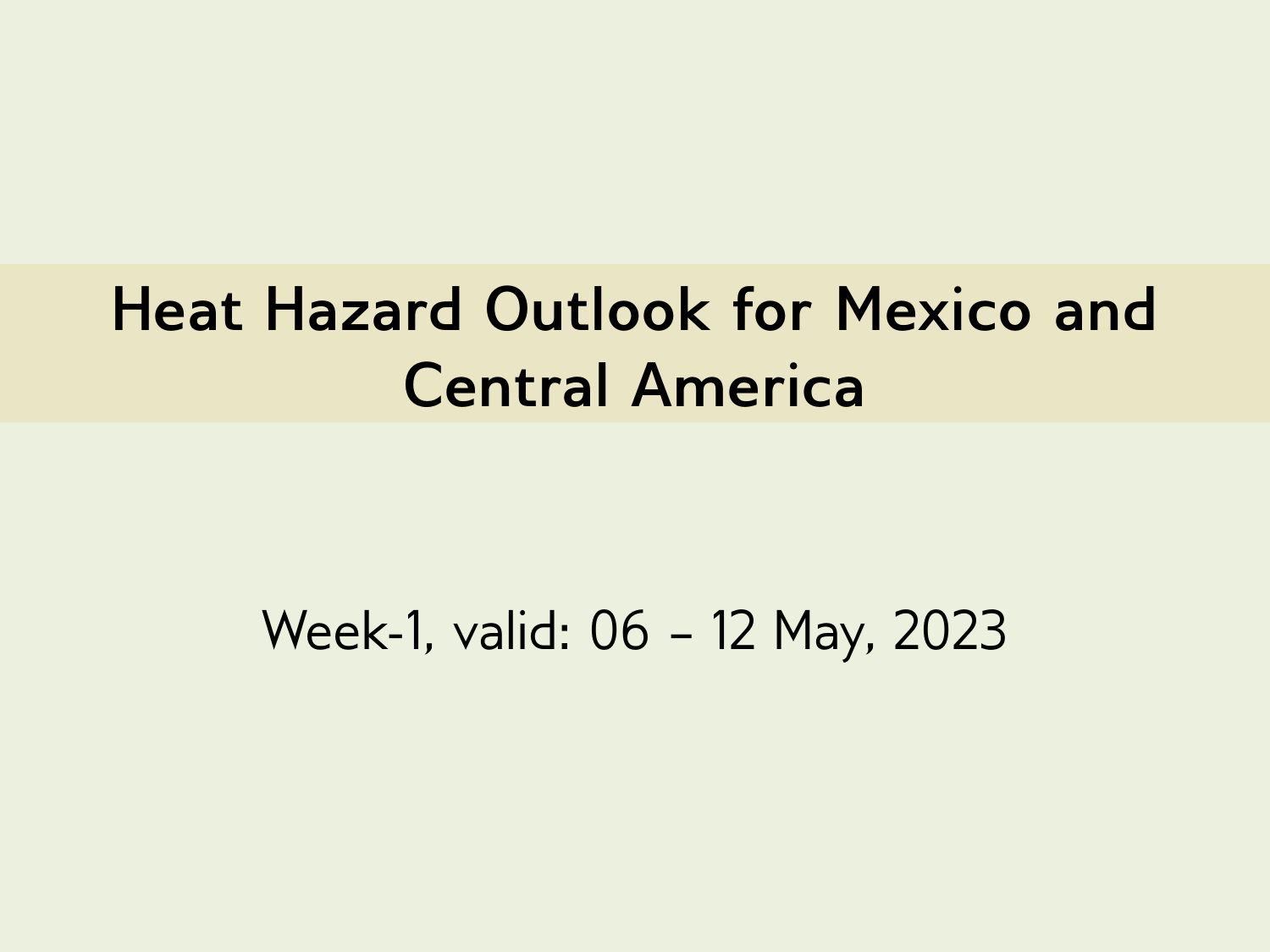

Week-1, valid: 06 – 12 May, 2023

Heat Hazard Outlook for Mexico and Central America